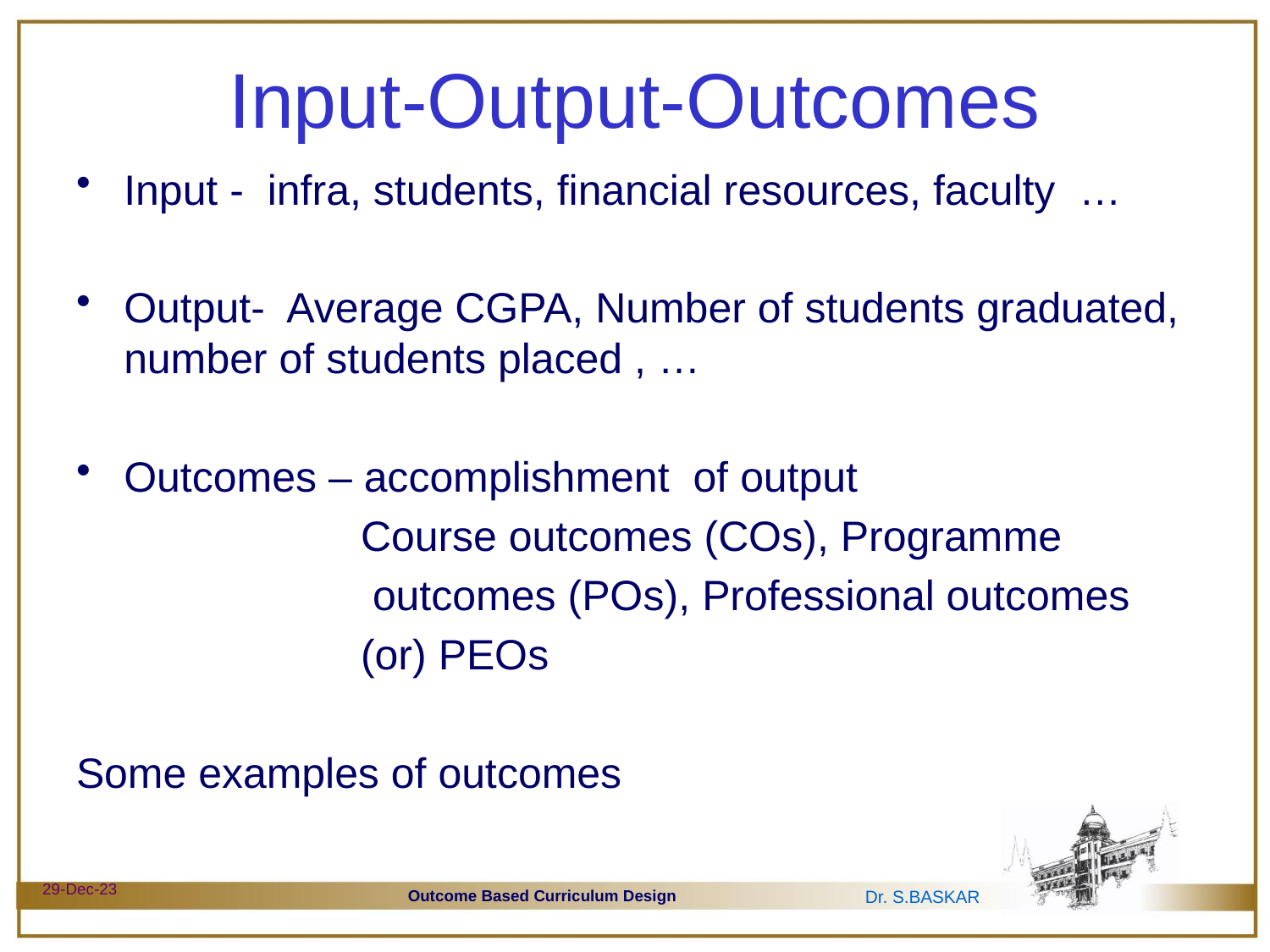

# Input-Output-Outcomes
Input -  infra, students, financial resources, faculty  …

Output-  Average CGPA, Number of students graduated, number of students placed , …

Outcomes – accomplishment  of output
                        Course outcomes (COs), Programme
                         outcomes (POs), Professional outcomes
                        (or) PEOs

Some examples of outcomes

29-Dec-23